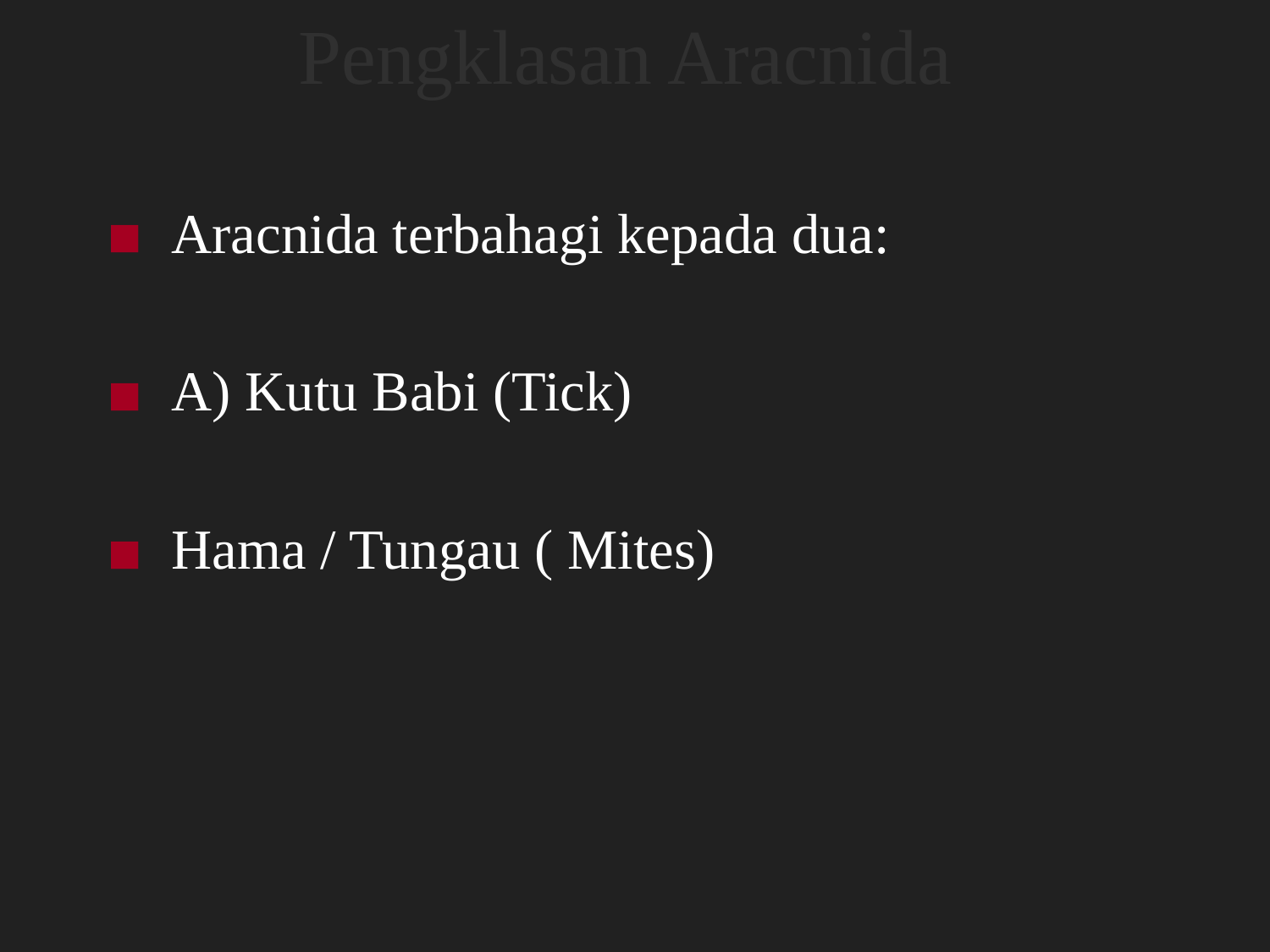

# Pengklasan Aracnida
Aracnida terbahagi kepada dua:

A) Kutu Babi (Tick)

Hama / Tungau ( Mites)